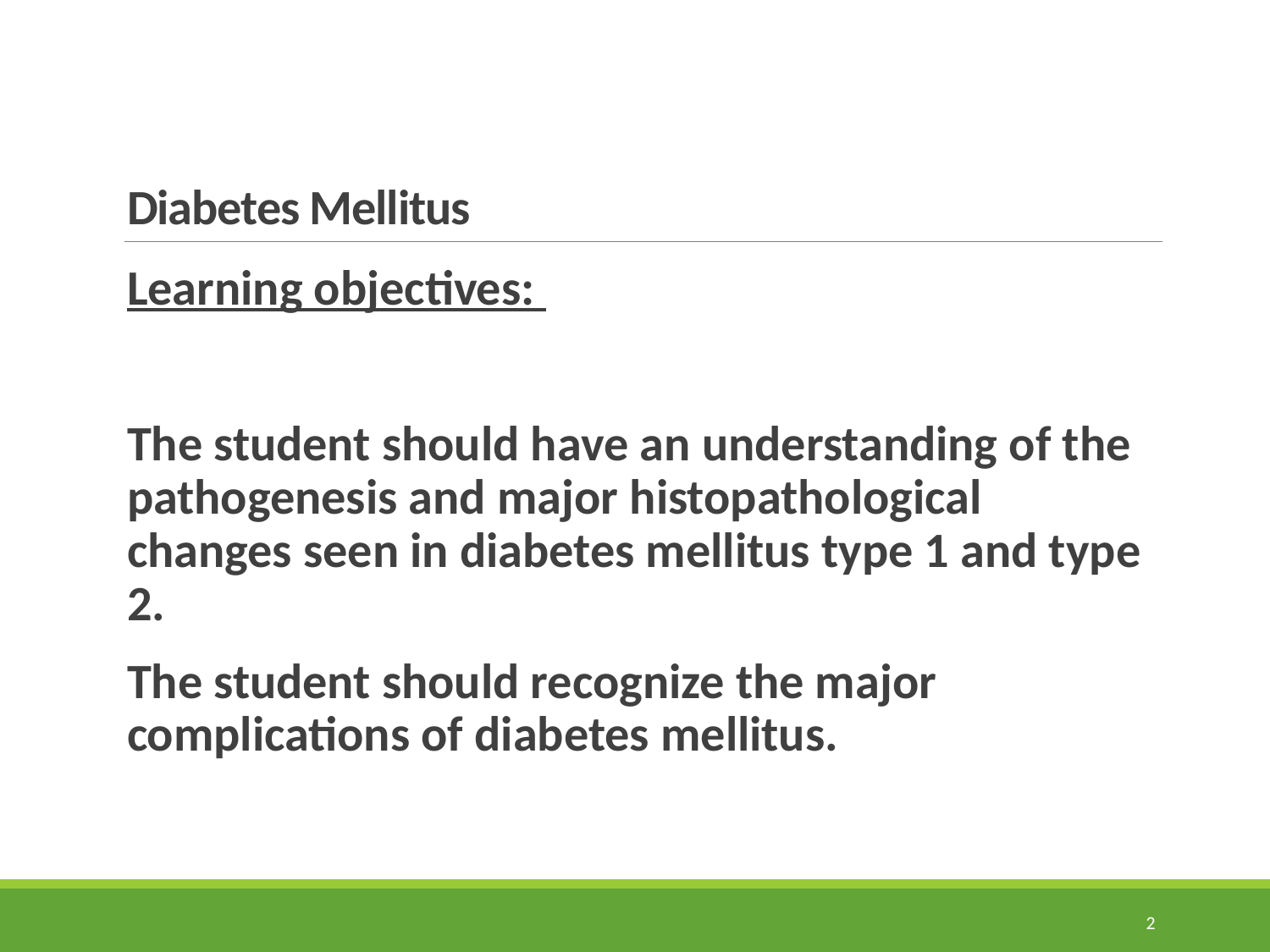

# Diabetes Mellitus
Learning objectives:

The student should have an understanding of the pathogenesis and major histopathological  changes seen in diabetes mellitus type 1 and type 2.
The student should recognize the major complications of diabetes mellitus.
2